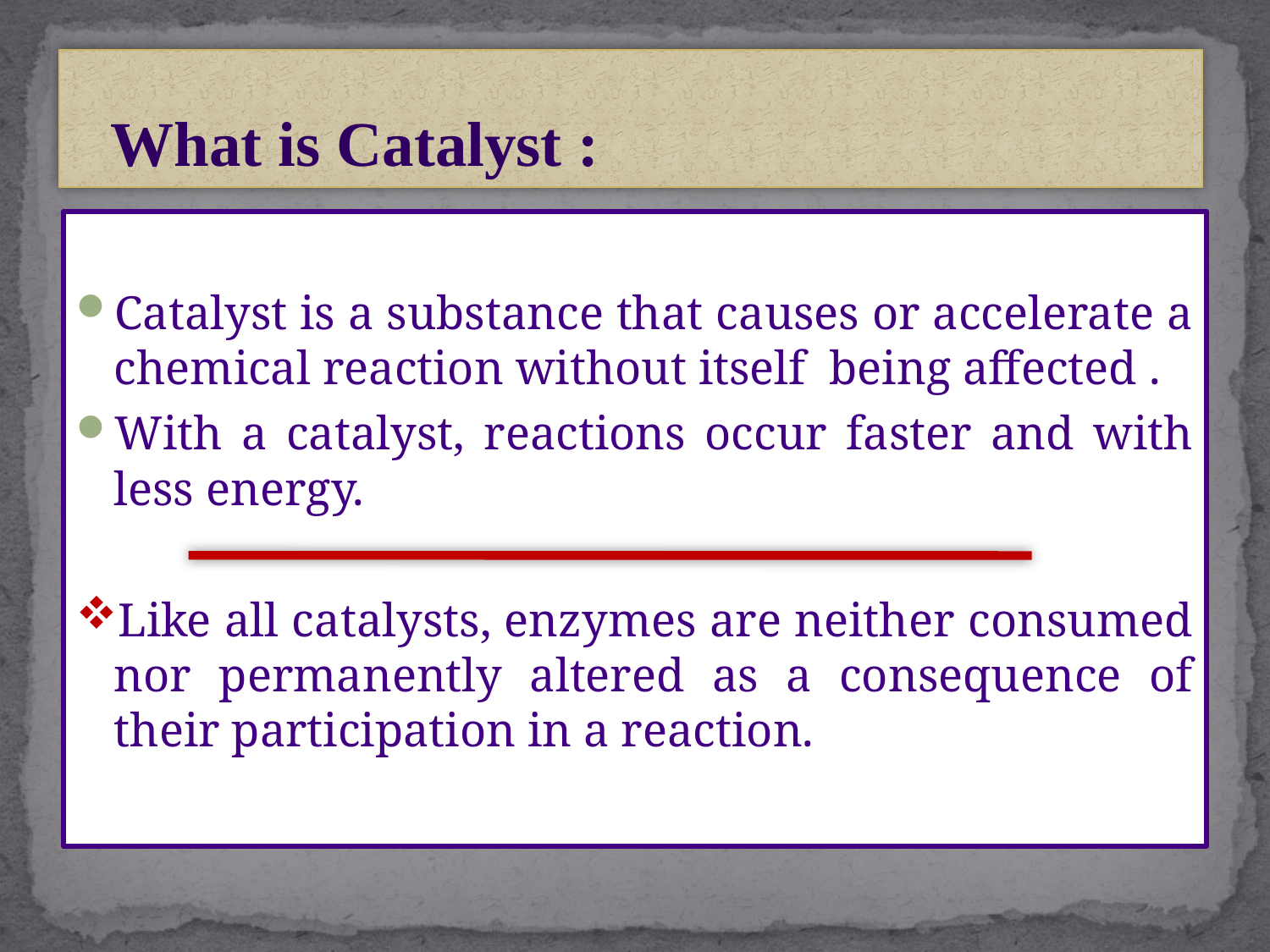

# What is Catalyst :

Catalyst is a substance that causes or accelerate a chemical reaction without itself  being affected .
With a catalyst, reactions occur faster and with less energy.

Like all catalysts, enzymes are neither consumed nor permanently altered as a consequence of their participation in a reaction.